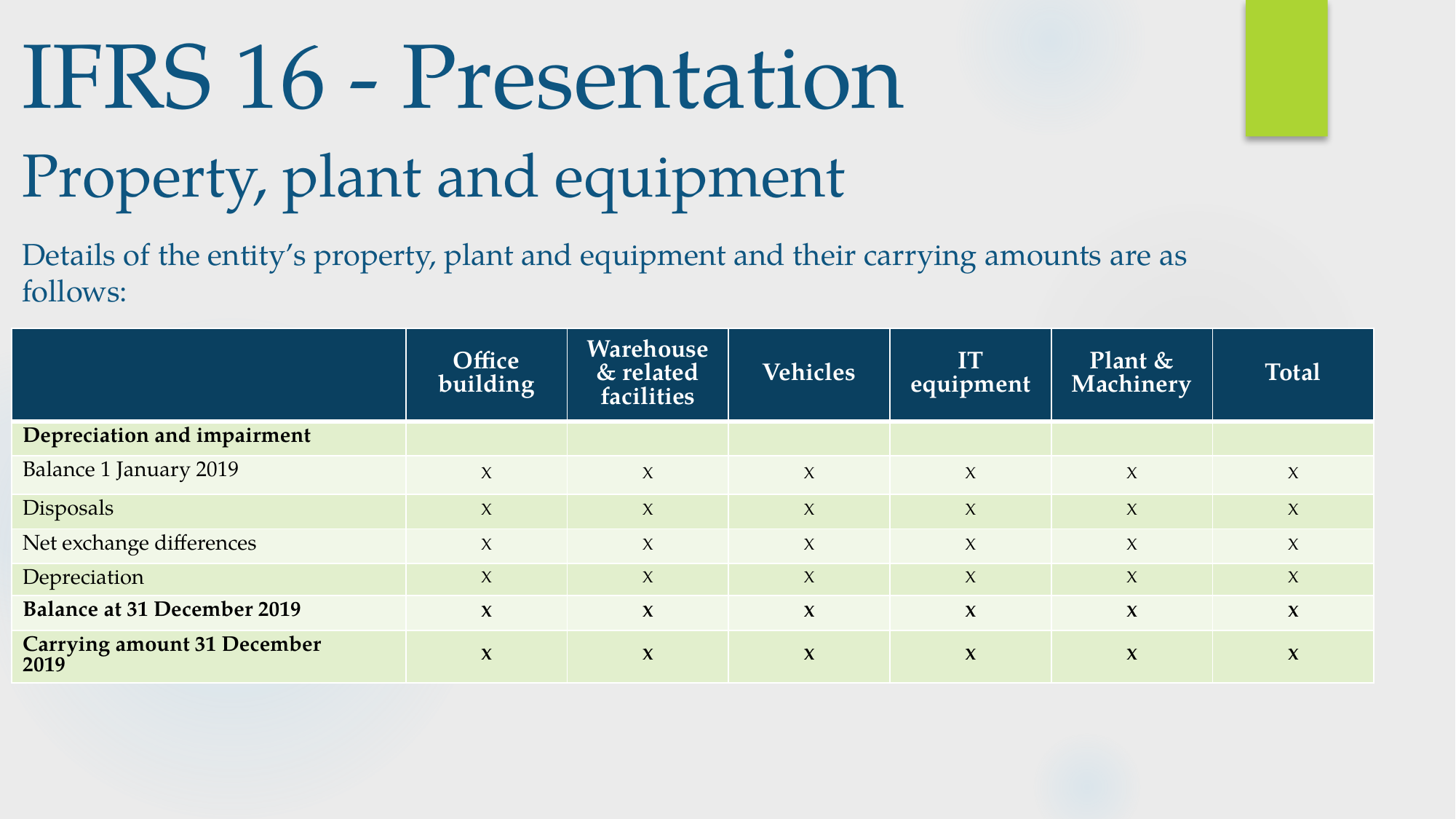

IFRS 16 - Presentation
Property, plant and equipment
Details of the entity’s property, plant and equipment and their carrying amounts are as follows:
|  | Office building | Warehouse & related facilities | Vehicles | IT equipment | Plant & Machinery | Total |
| --- | --- | --- | --- | --- | --- | --- |
| Depreciation and impairment |  |  |  |  |  |  |
| Balance 1 January 2019 | X | X | X | X | X | X |
| Disposals | X | X | X | X | X | X |
| Net exchange differences | X | X | X | X | X | X |
| Depreciation | X | X | X | X | X | X |
| Balance at 31 December 2019 | X | X | X | X | X | X |
| Carrying amount 31 December 2019 | X | X | X | X | X | X |